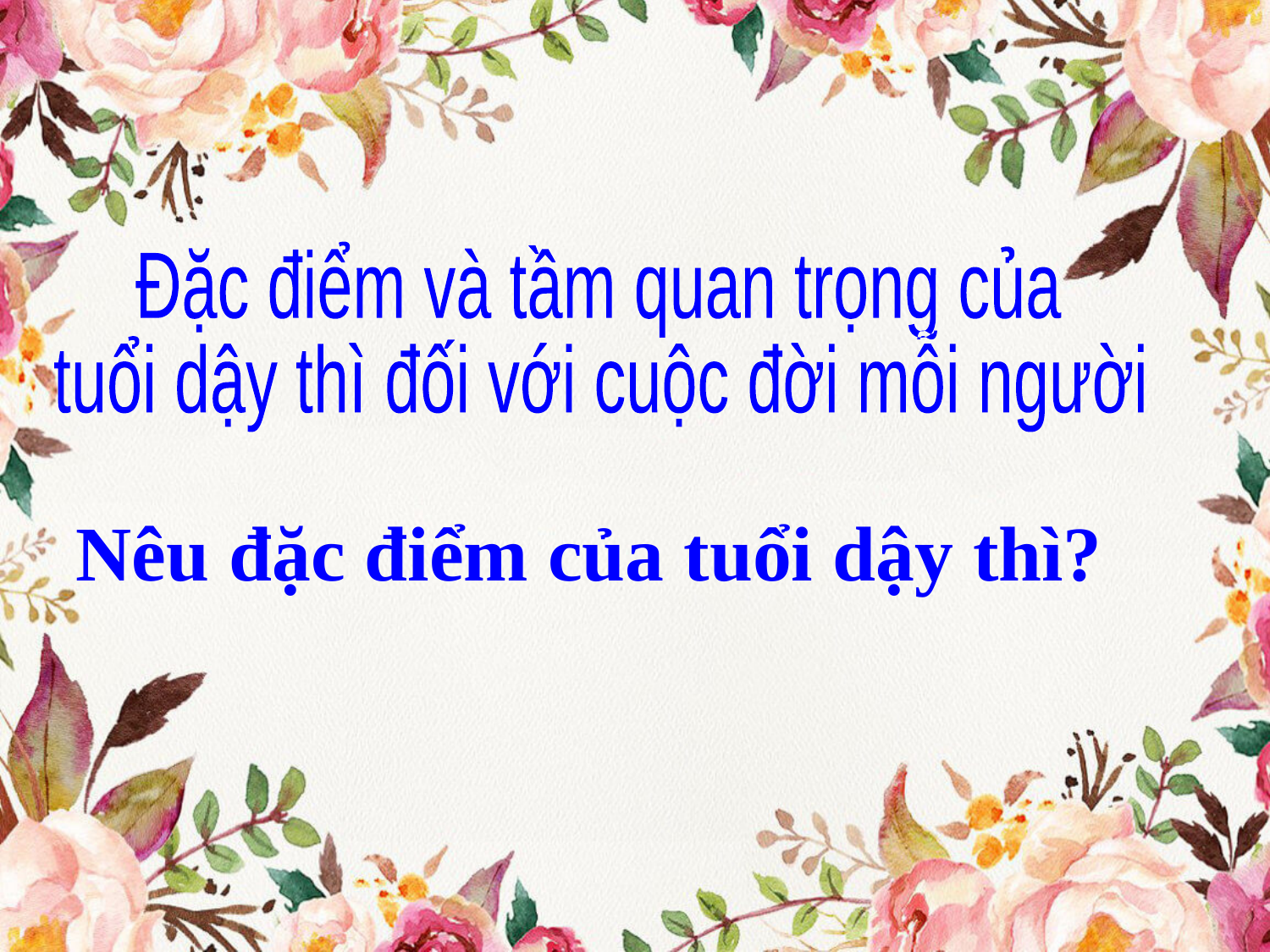

Đặc điểm và tầm quan trọng của
tuổi dậy thì đối với cuộc đời mỗi người

Nêu đặc điểm của tuổi dậy thì?